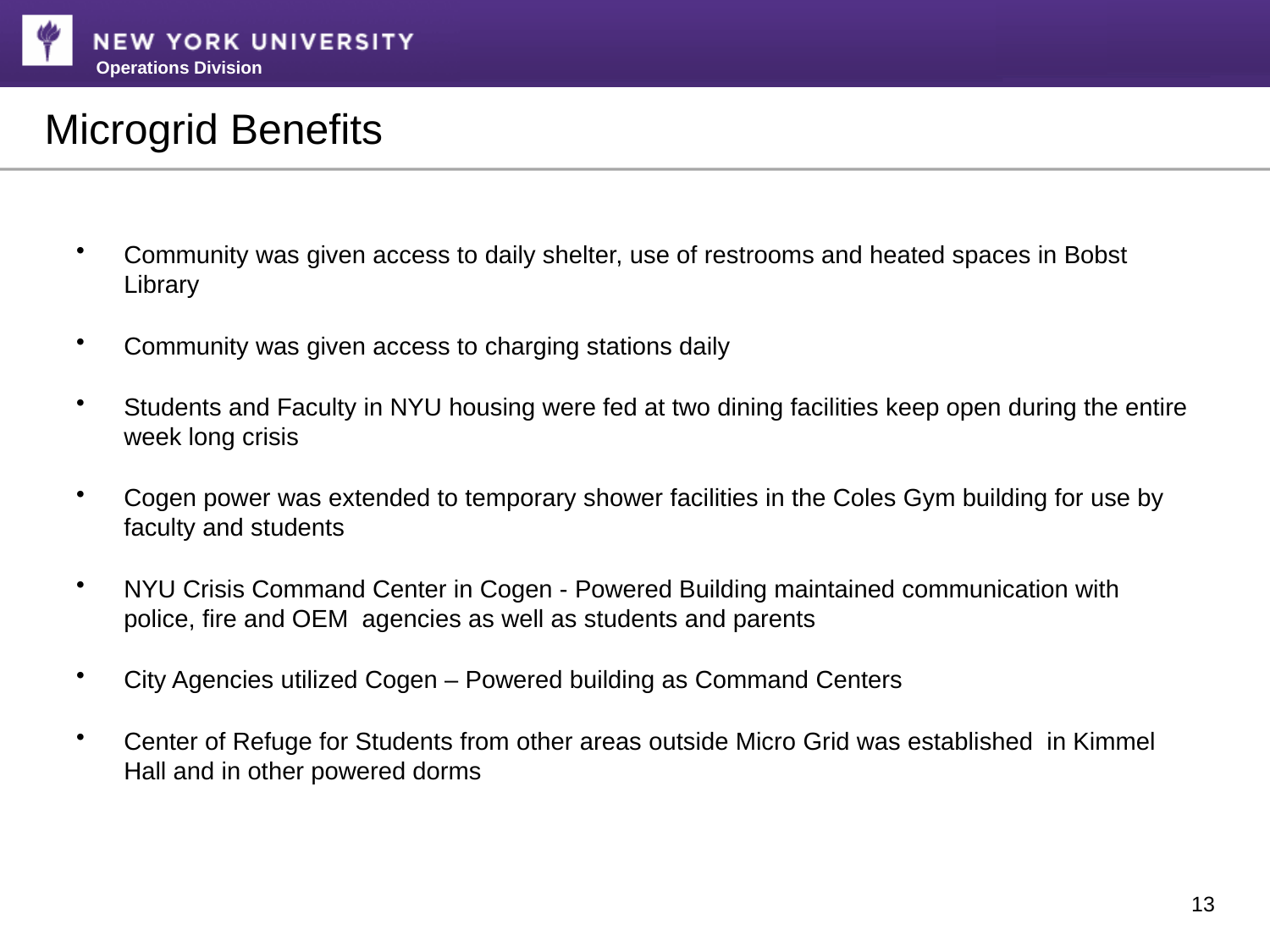

# Microgrid Benefits

Community was given access to daily shelter, use of restrooms and heated spaces in Bobst Library
Community was given access to charging stations daily
Students and Faculty in NYU housing were fed at two dining facilities keep open during the entire week long crisis
Cogen power was extended to temporary shower facilities in the Coles Gym building for use by faculty and students
NYU Crisis Command Center in Cogen - Powered Building maintained communication with police, fire and OEM  agencies as well as students and parents
City Agencies utilized Cogen – Powered building as Command Centers
Center of Refuge for Students from other areas outside Micro Grid was established  in Kimmel Hall and in other powered dorms

13